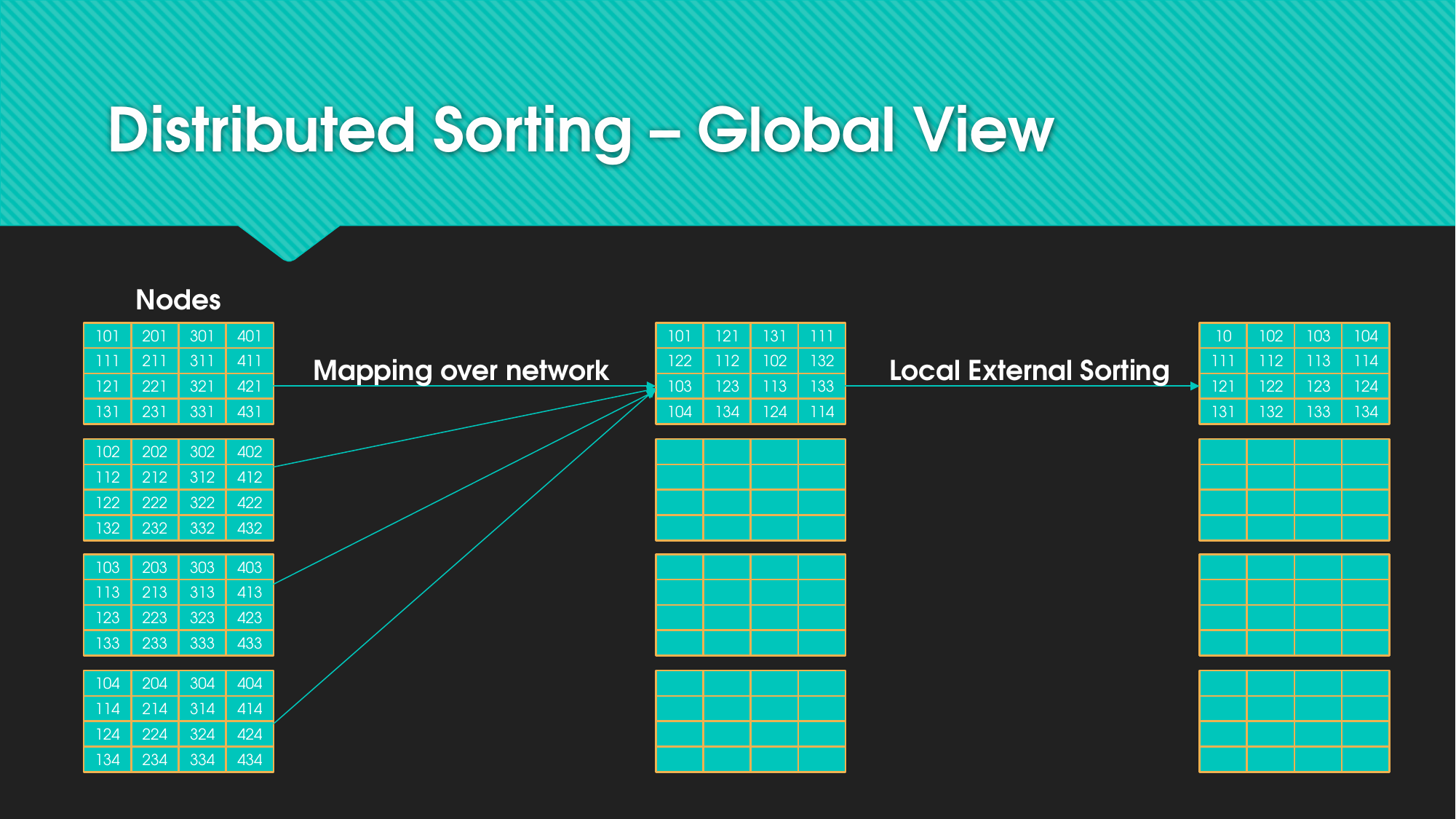

# Distributed Sorting – Global View
Nodes
101
201
301
401
101
121
131
111
10
102
103
104
111
211
311
411
Mapping over network
122
112
102
132
Local External Sorting
111
112
113
114
121
221
321
421
103
123
113
133
121
122
123
124
131
231
331
431
104
134
124
114
131
132
133
134
102
202
302
402

112
212
312
412

122
222
322
422

132
232
332
432

103
203
303
403

113
213
313
413

123
223
323
423

133
233
333
433

104
204
304
404

114
214
314
414

124
224
324
424

134
234
334
434